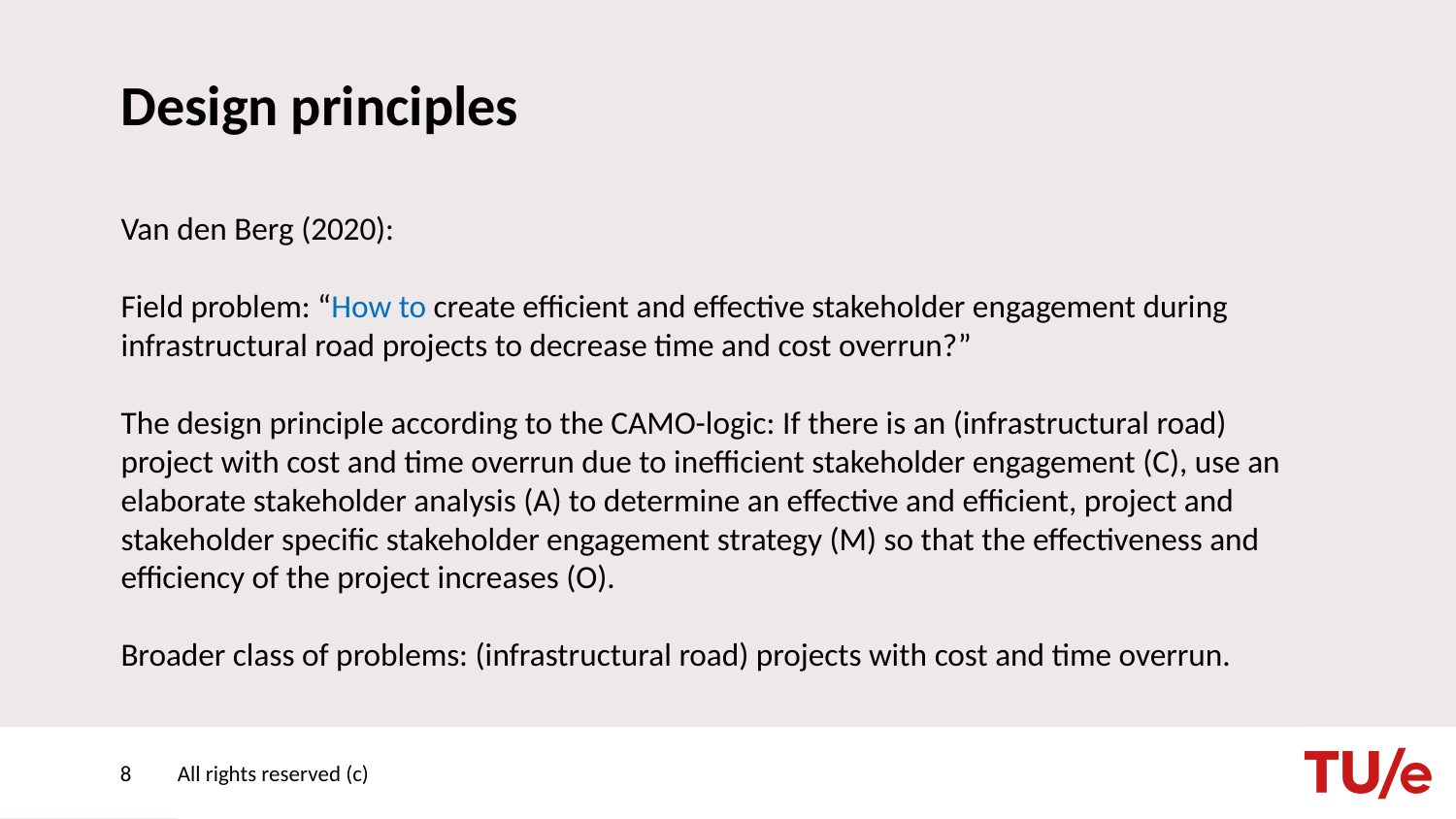

# Design principles
Van den Berg (2020):
Field problem: “How to create efficient and effective stakeholder engagement during infrastructural road projects to decrease time and cost overrun?”
The design principle according to the CAMO-logic: If there is an (infrastructural road) project with cost and time overrun due to inefficient stakeholder engagement (C), use an elaborate stakeholder analysis (A) to determine an effective and efficient, project and stakeholder specific stakeholder engagement strategy (M) so that the effectiveness and efficiency of the project increases (O).
Broader class of problems: (infrastructural road) projects with cost and time overrun.
8
All rights reserved (c)